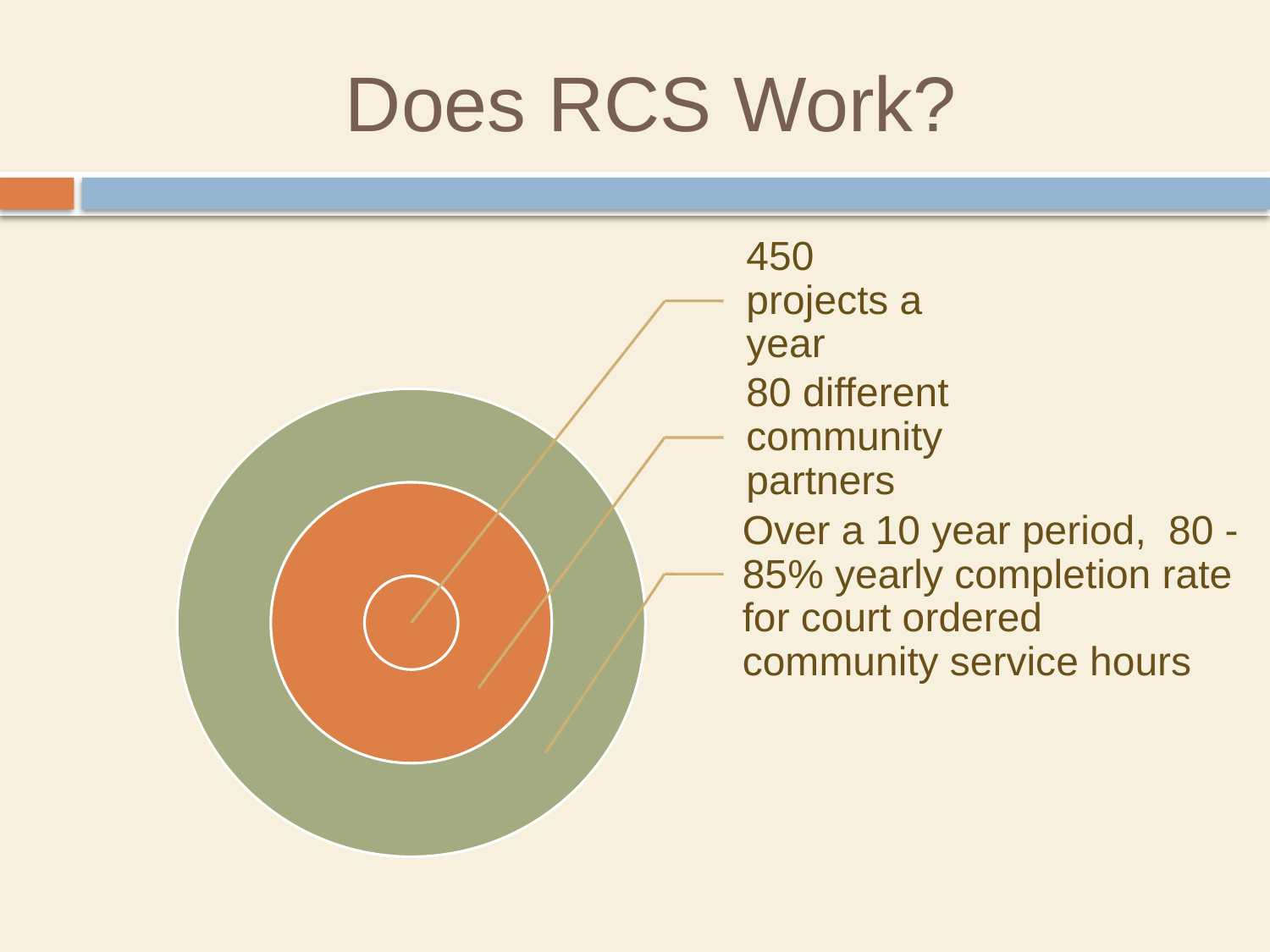

# Does RCS Work?
450 projects a year
80 different community partners
Over a 10 year period,  80 -85% yearly completion rate for court ordered community service hours